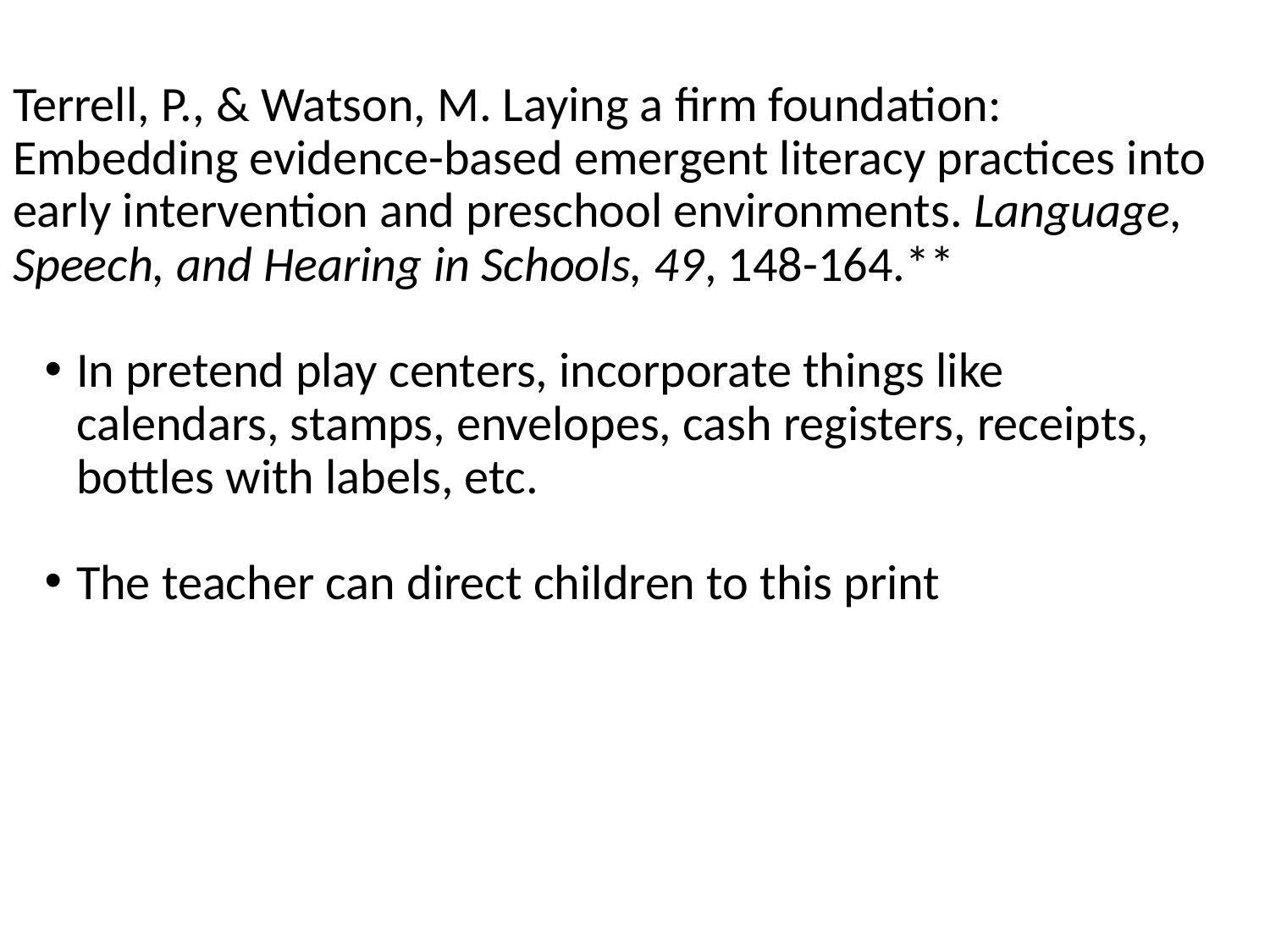

# Terrell, P., & Watson, M. Laying a firm foundation: Embedding evidence-based emergent literacy practices into early intervention and preschool environments. Language, Speech, and Hearing in Schools, 49, 148-164.**
In pretend play centers, incorporate things like calendars, stamps, envelopes, cash registers, receipts, bottles with labels, etc.

The teacher can direct children to this print